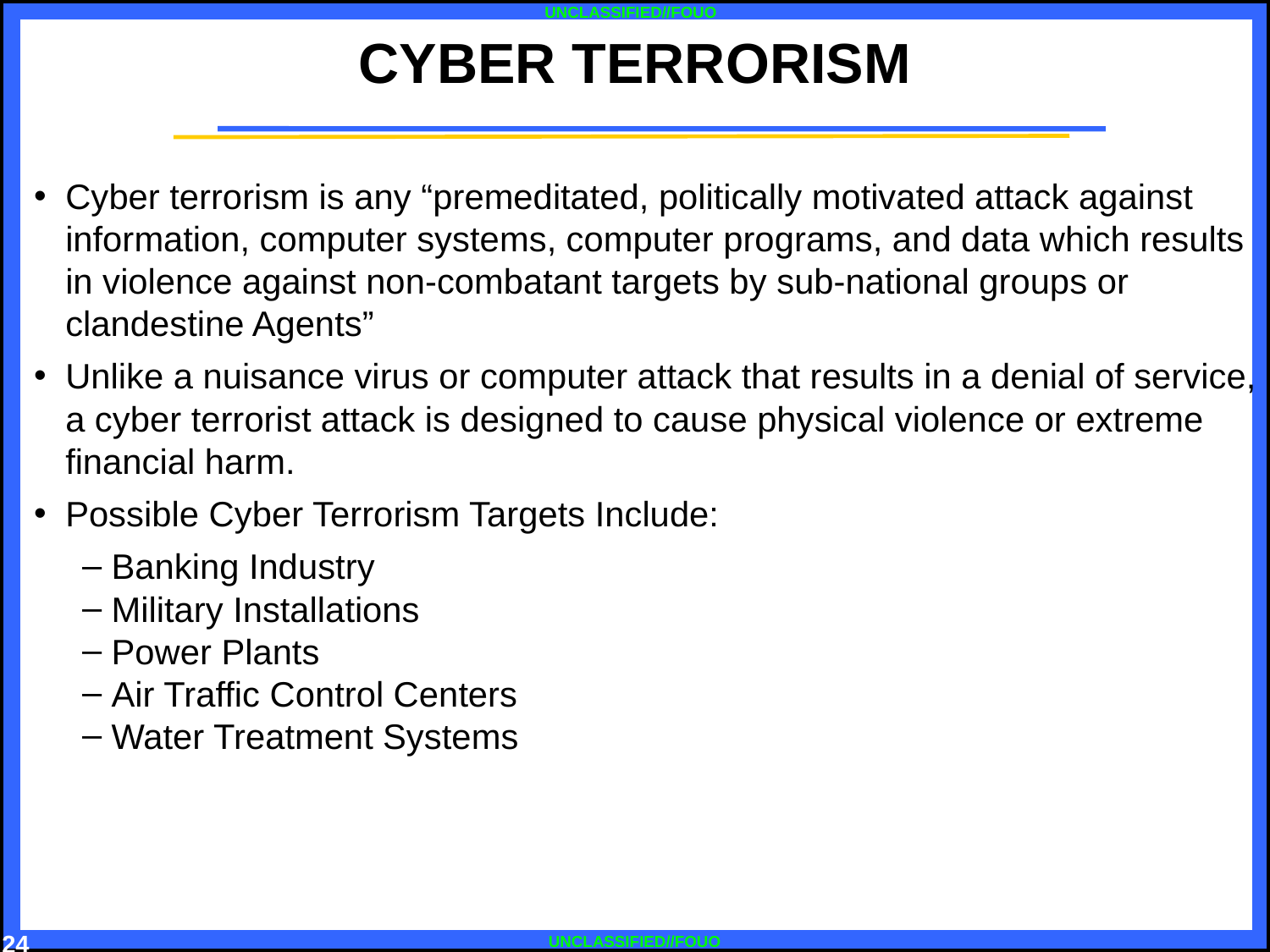

CYBER TERRORISM
Cyber terrorism is any “premeditated, politically motivated attack against information, computer systems, computer programs, and data which results in violence against non-combatant targets by sub-national groups or clandestine Agents”
Unlike a nuisance virus or computer attack that results in a denial of service, a cyber terrorist attack is designed to cause physical violence or extreme financial harm.
Possible Cyber Terrorism Targets Include:
 Banking Industry
 Military Installations
 Power Plants
 Air Traffic Control Centers
 Water Treatment Systems
24